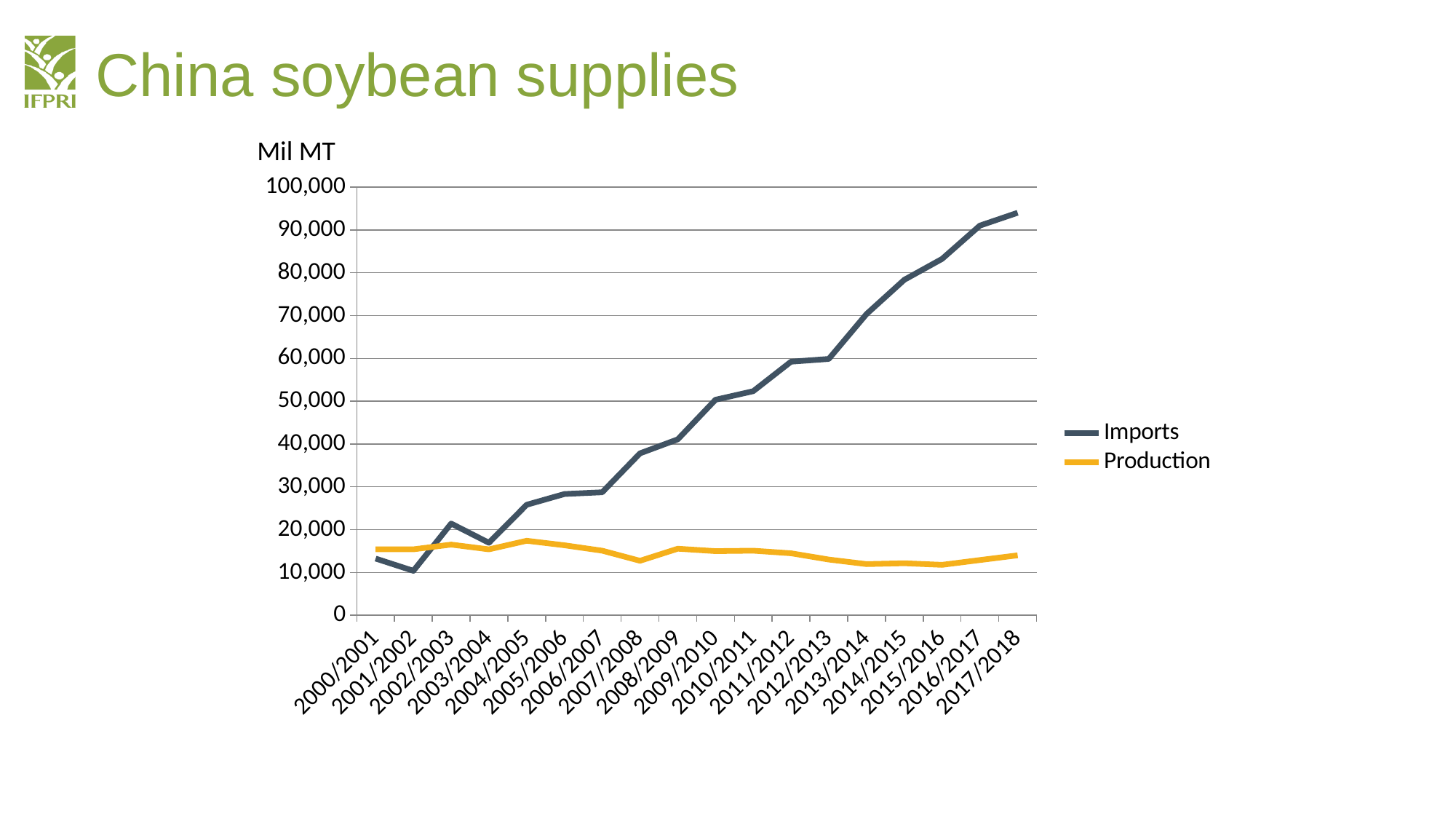

# China soybean supplies
Mil MT

### Chart

| Category |  |  |
|---|---|---|
| 2000/2001 | 13245.0 | 15409.0 |
| 2001/2002 | 10385.0 | 15410.0 |
| 2002/2003 | 21417.0 | 16507.0 |
| 2003/2004 | 16933.0 | 15394.0 |
| 2004/2005 | 25802.0 | 17401.0 |
| 2005/2006 | 28317.0 | 16350.0 |
| 2006/2007 | 28726.0 | 15082.0 |
| 2007/2008 | 37816.0 | 12725.0 |
| 2008/2009 | 41098.0 | 15542.0 |
| 2009/2010 | 50338.0 | 14982.0 |
| 2010/2011 | 52339.0 | 15083.0 |
| 2011/2012 | 59231.0 | 14485.0 |
| 2012/2013 | 59865.0 | 13011.0 |
| 2013/2014 | 70364.0 | 11951.0 |
| 2014/2015 | 78350.0 | 12154.0 |
| 2015/2016 | 83230.0 | 11785.0 |
| 2016/2017 | 91000.0 | 12900.0 |
| 2017/2018 | 94000.0 | 14000.0 |